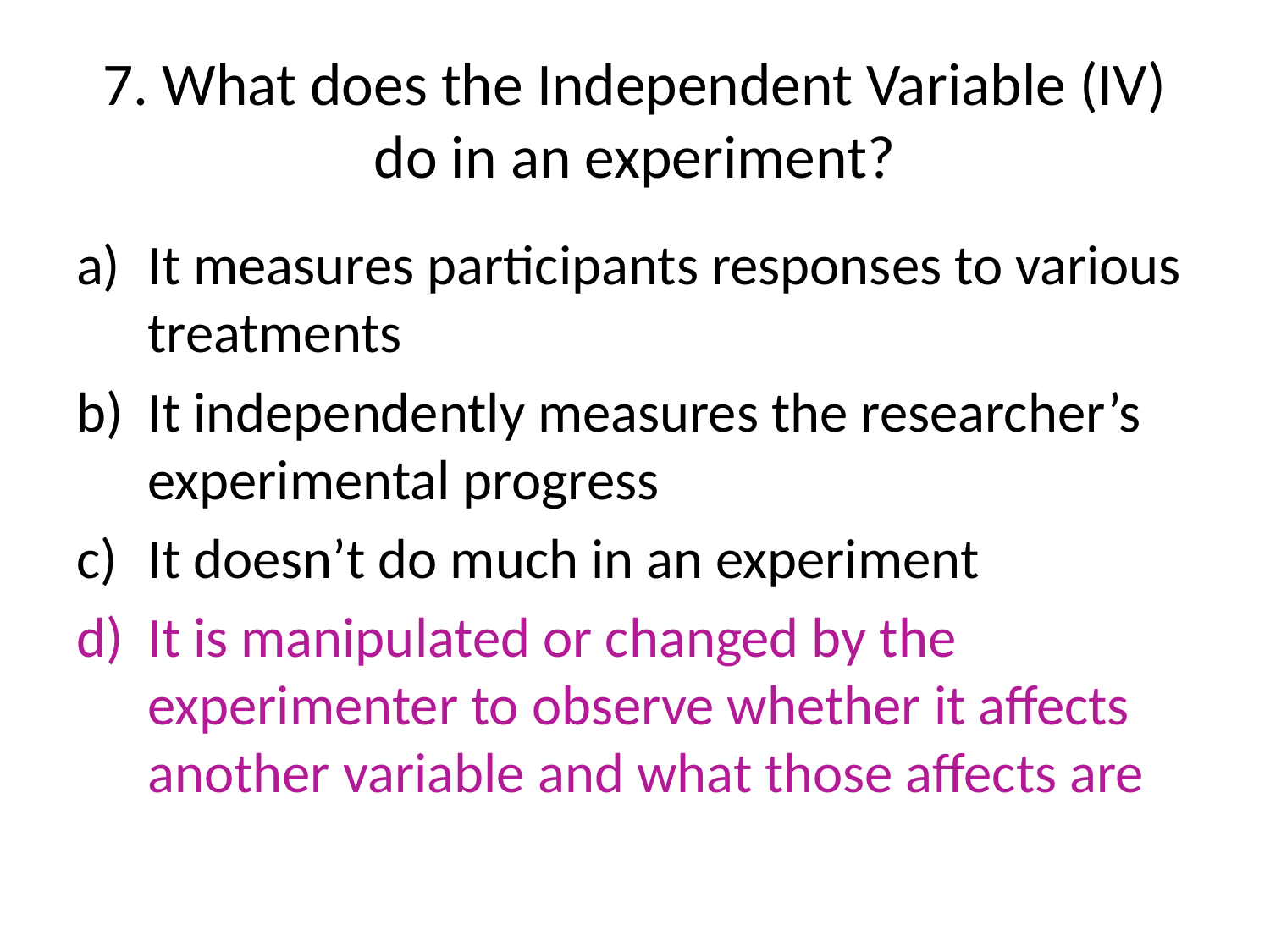

# 7. What does the Independent Variable (IV) do in an experiment?
It measures participants responses to various treatments
It independently measures the researcher’s experimental progress
It doesn’t do much in an experiment
It is manipulated or changed by the experimenter to observe whether it affects another variable and what those affects are